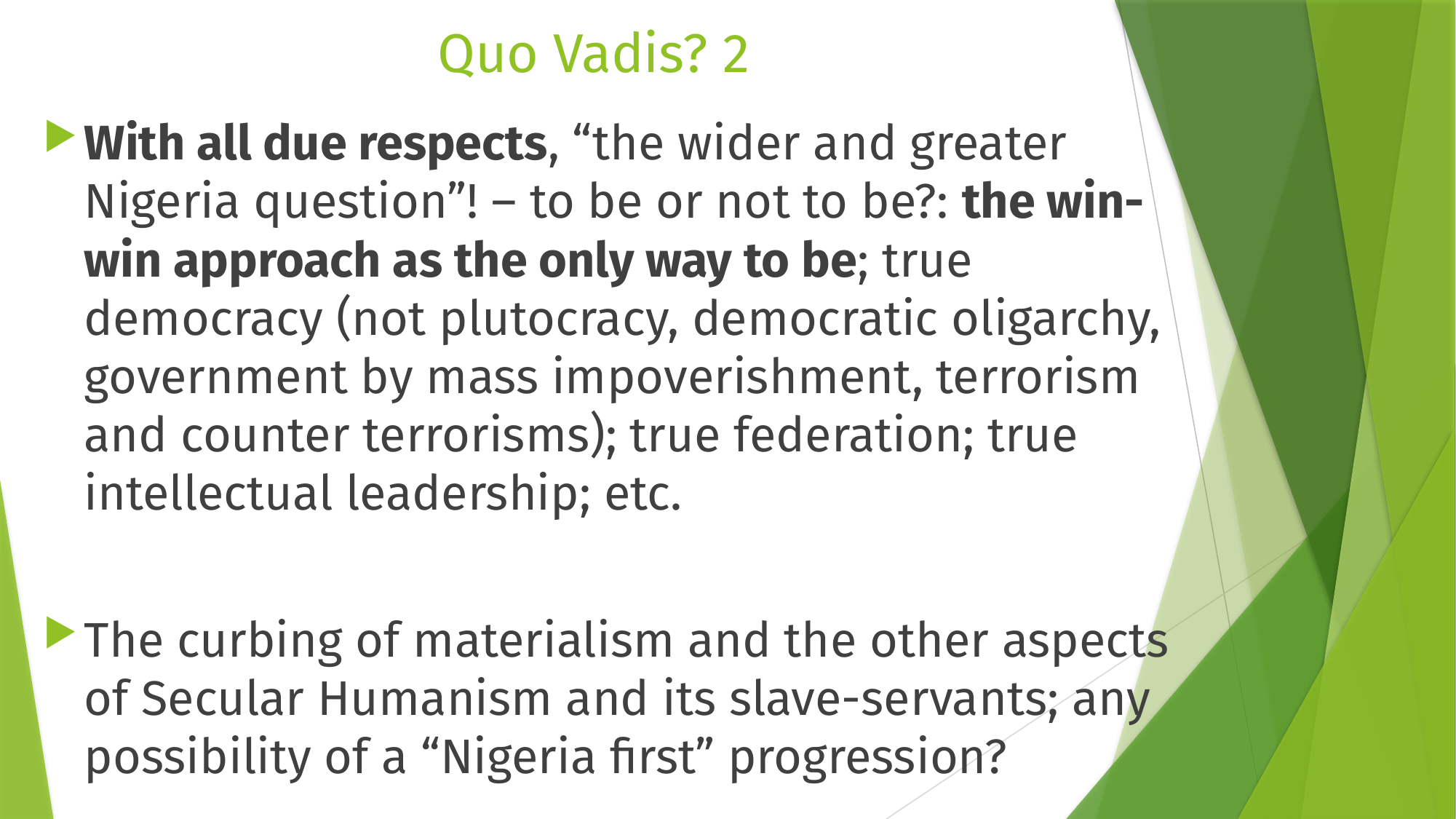

# Quo Vadis? 2
With all due respects, “the wider and greater Nigeria question”! – to be or not to be?: the win-win approach as the only way to be; true democracy (not plutocracy, democratic oligarchy, government by mass impoverishment, terrorism and counter terrorisms); true federation; true intellectual leadership; etc.

The curbing of materialism and the other aspects of Secular Humanism and its slave-servants; any possibility of a “Nigeria first” progression?